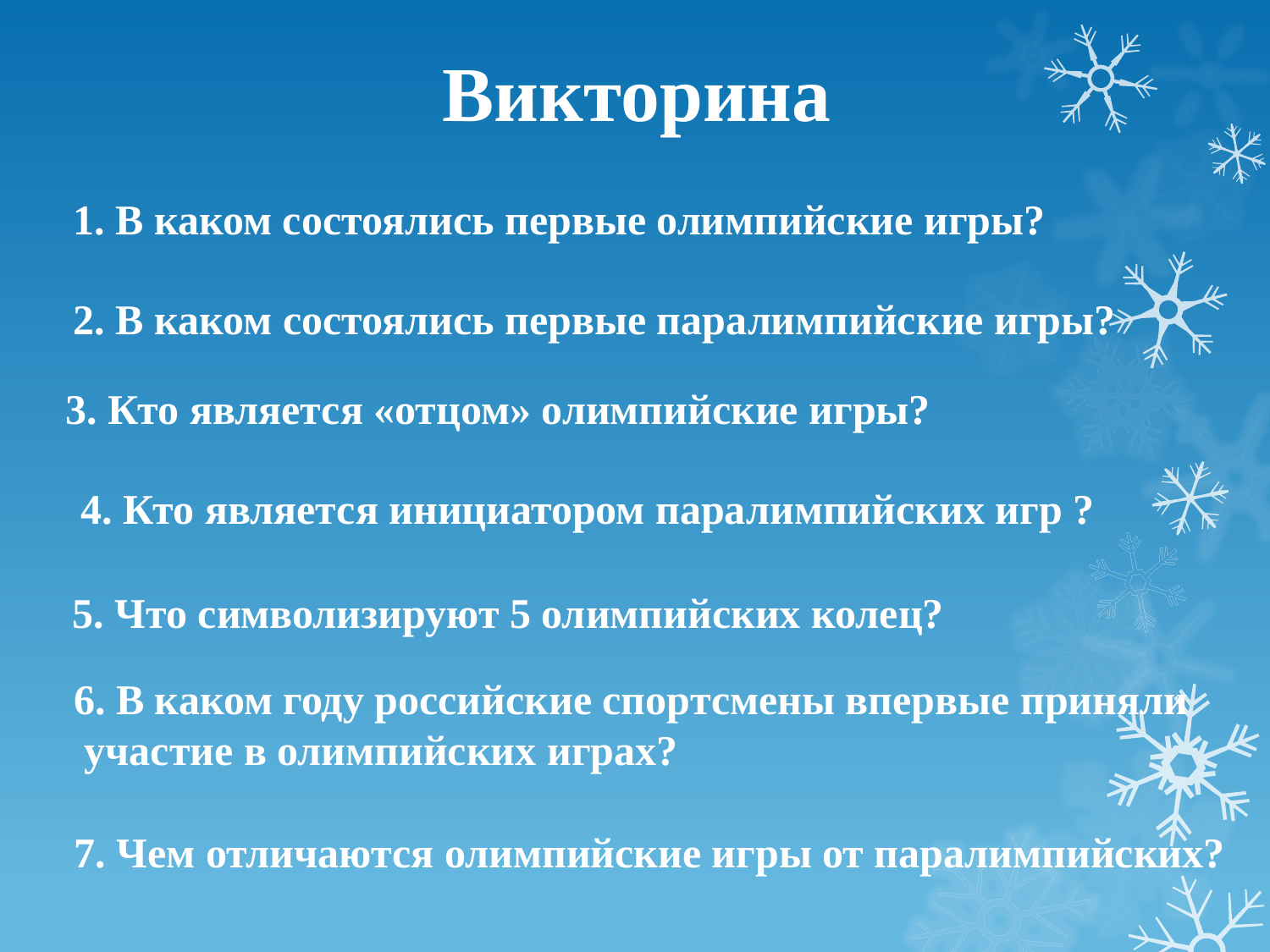

# Викторина
1. В каком состоялись первые олимпийские игры?
2. В каком состоялись первые паралимпийские игры?
3. Кто является «отцом» олимпийские игры?
4. Кто является инициатором паралимпийских игр ?
5. Что символизируют 5 олимпийских колец?
6. В каком году российские спортсмены впервые приняли
 участие в олимпийских играх?
7. Чем отличаются олимпийские игры от паралимпийских?